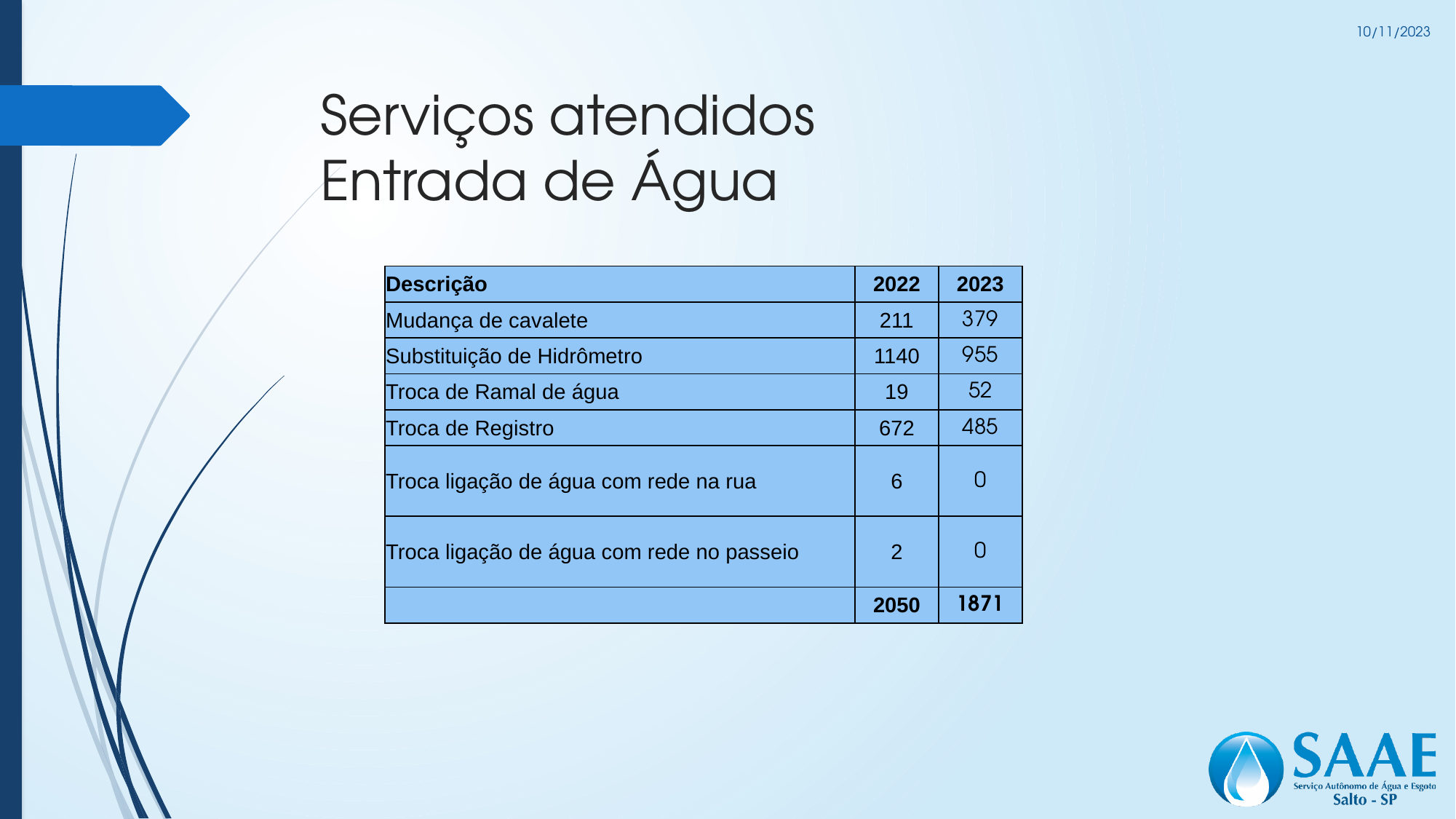

10/11/2023
# Serviços atendidos Entrada de Água
| Descrição | 2022 | 2023 |
| --- | --- | --- |
| Mudança de cavalete | 211 | 379 |
| Substituição de Hidrômetro | 1140 | 955 |
| Troca de Ramal de água | 19 | 52 |
| Troca de Registro | 672 | 485 |
| Troca ligação de água com rede na rua | 6 | 0 |
| Troca ligação de água com rede no passeio | 2 | 0 |
|  | 2050 | 1871 |